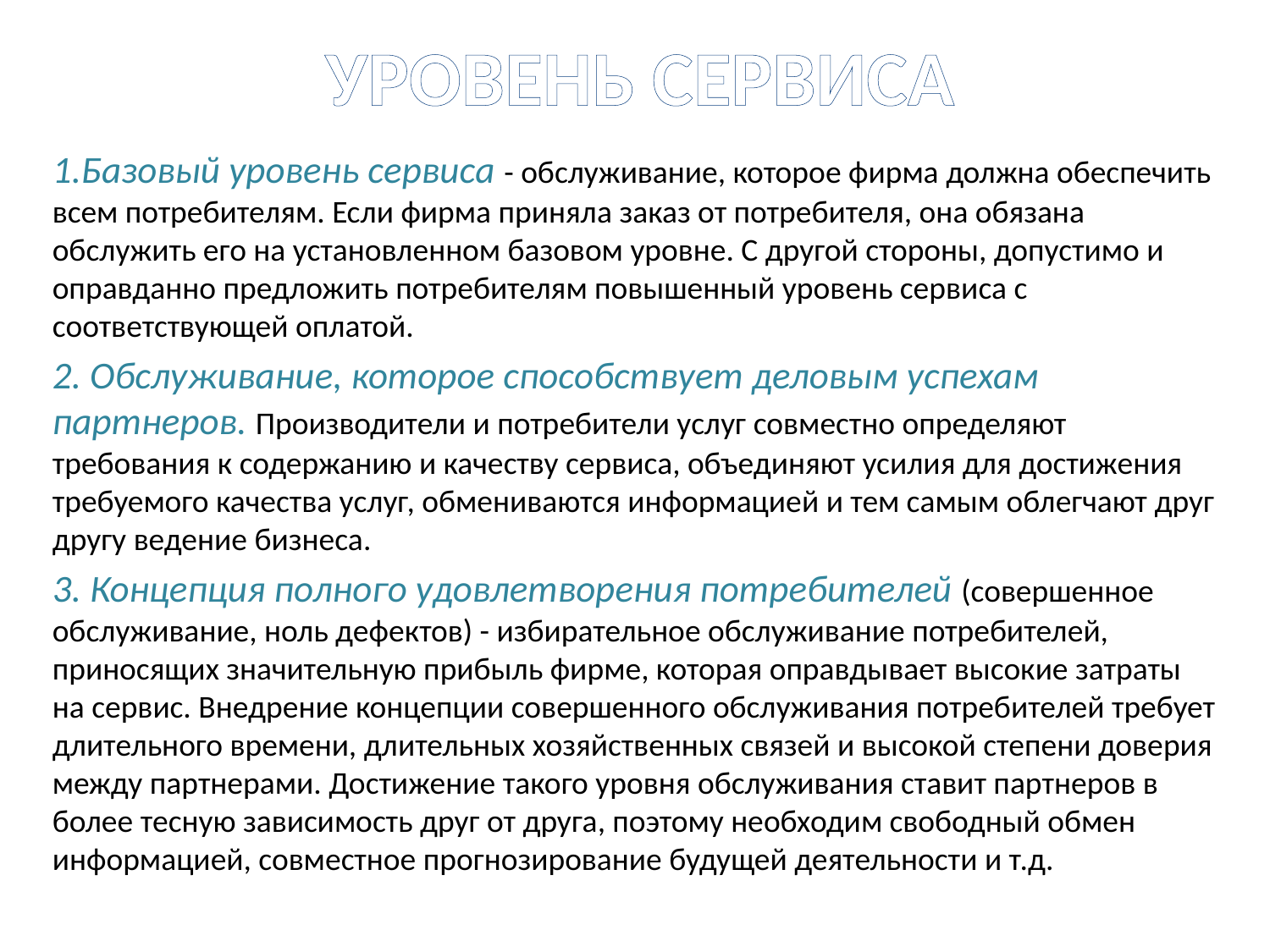

# УРОВЕНЬ СЕРВИСА
1.Базовый уровень сервиса - обслуживание, которое фирма должна обеспечить всем потребителям. Если фирма приняла заказ от потребителя, она обязана обслужить его на установленном базовом уровне. С другой стороны, допустимо и оправданно предложить потребителям повышенный уровень сервиса с соответствующей оплатой.
2. Обслуживание, которое способствует деловым успехам партнеров. Производители и потребители услуг совместно определяют требования к содержанию и качеству сервиса, объединяют усилия для достижения требуемого качества услуг, обмениваются информацией и тем самым облегчают друг другу ведение бизнеса.
3. Концепция полного удовлетворения потребителей (совершенное обслуживание, ноль дефектов) - избирательное обслуживание потребителей, приносящих значительную прибыль фирме, которая оправдывает высокие затраты на сервис. Внедрение концепции совершенного обслуживания потребителей требует длительного времени, длительных хозяйственных связей и высокой степени доверия между партнерами. Достижение такого уровня обслуживания ставит партнеров в более тесную зависимость друг от друга, поэтому необходим свободный обмен информацией, совместное прогнозирование будущей деятельности и т.д.